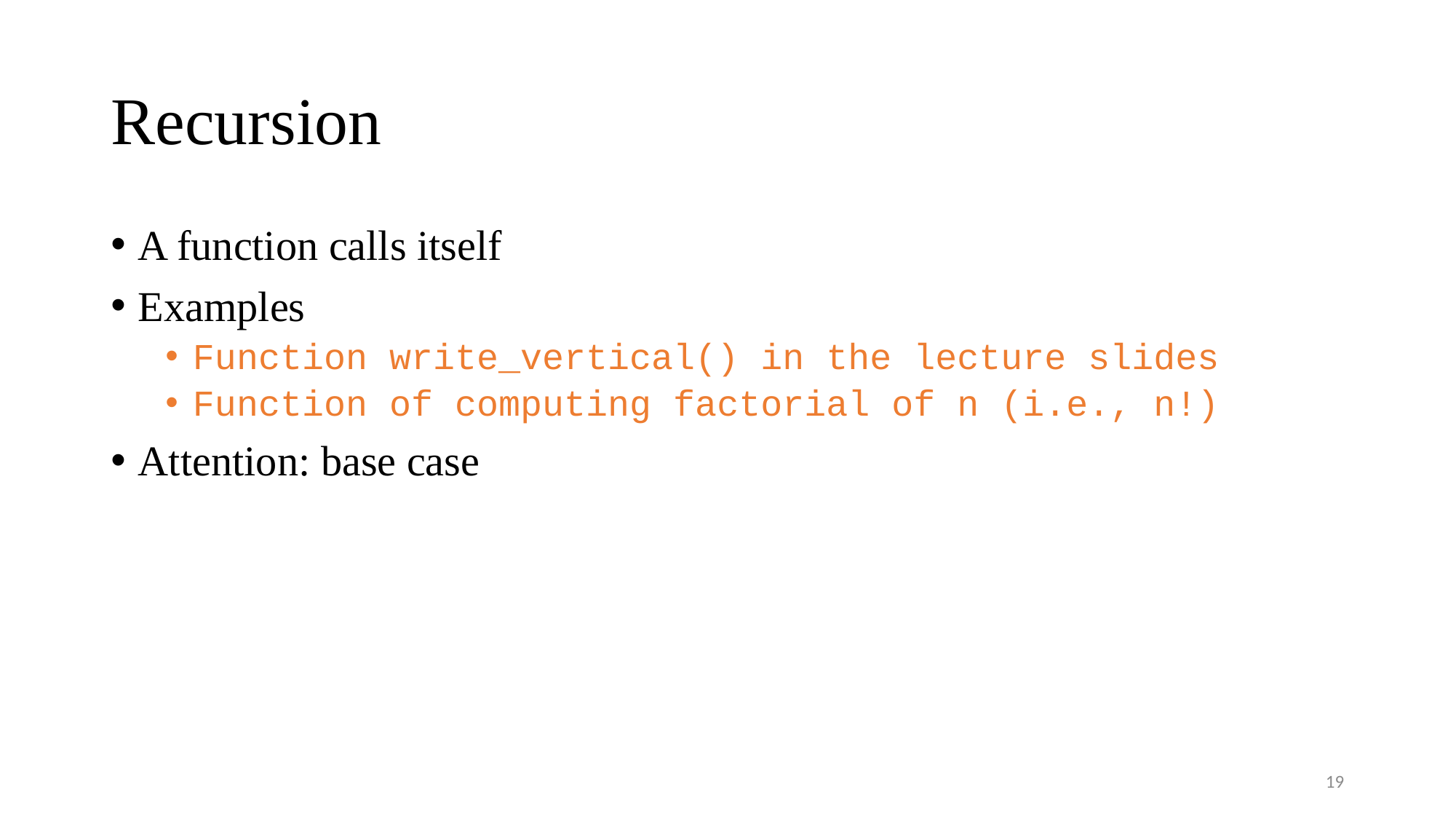

# Recursion
A function calls itself
Examples
Function write_vertical() in the lecture slides
Function of computing factorial of n (i.e., n!)
Attention: base case
19